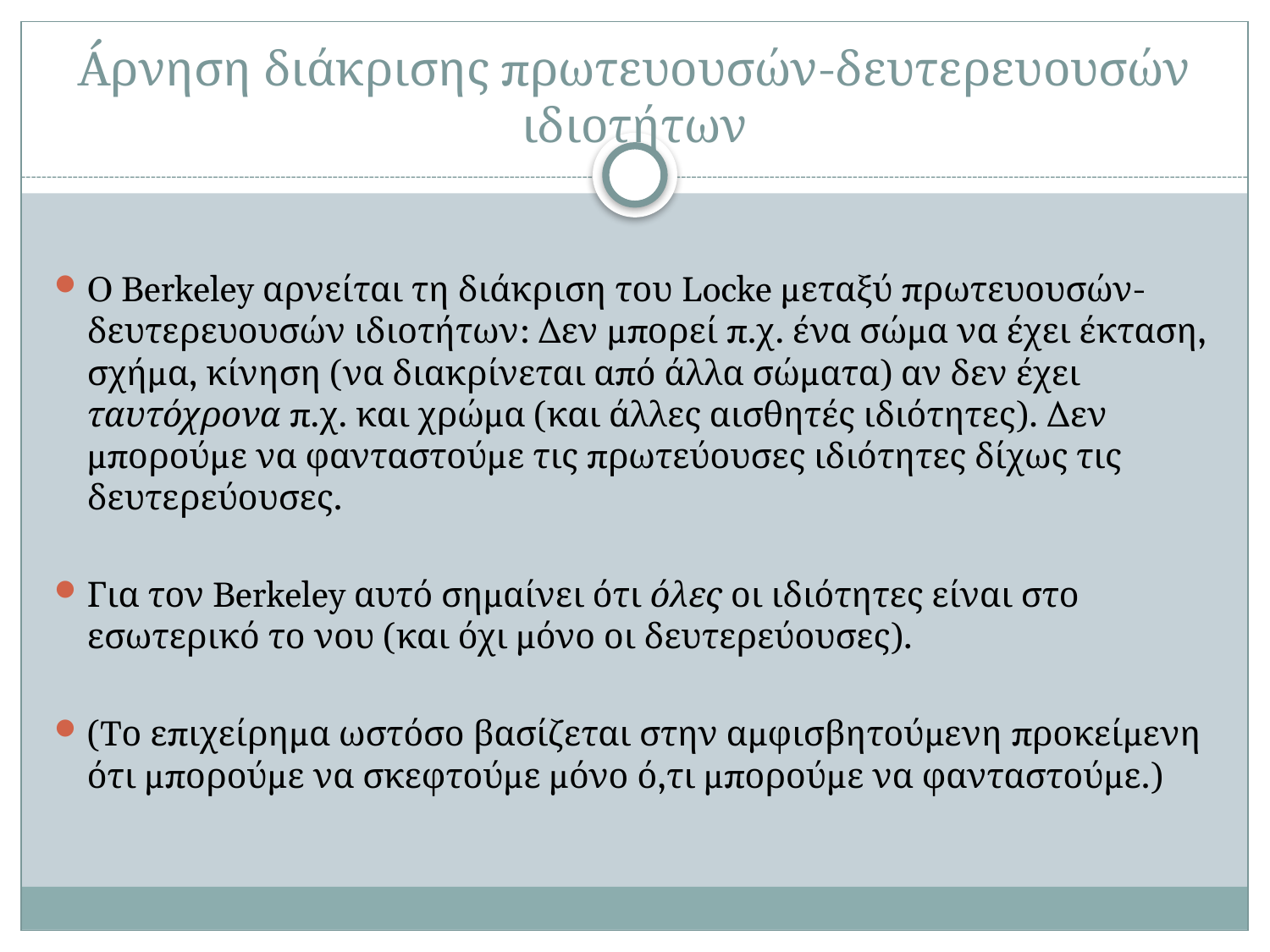

# Άρνηση διάκρισης πρωτευουσών-δευτερευουσών ιδιοτήτων

Ο Berkeley αρνείται τη διάκριση του Locke μεταξύ πρωτευουσών-δευτερευουσών ιδιοτήτων: Δεν μπορεί π.χ. ένα σώμα να έχει έκταση, σχήμα, κίνηση (να διακρίνεται από άλλα σώματα) αν δεν έχει ταυτόχρονα π.χ. και χρώμα (και άλλες αισθητές ιδιότητες). Δεν μπορούμε να φανταστούμε τις πρωτεύουσες ιδιότητες δίχως τις δευτερεύουσες.

Για τον Berkeley αυτό σημαίνει ότι όλες οι ιδιότητες είναι στο εσωτερικό το νου (και όχι μόνο οι δευτερεύουσες).

(Το επιχείρημα ωστόσο βασίζεται στην αμφισβητούμενη προκείμενη ότι μπορούμε να σκεφτούμε μόνο ό,τι μπορούμε να φανταστούμε.)